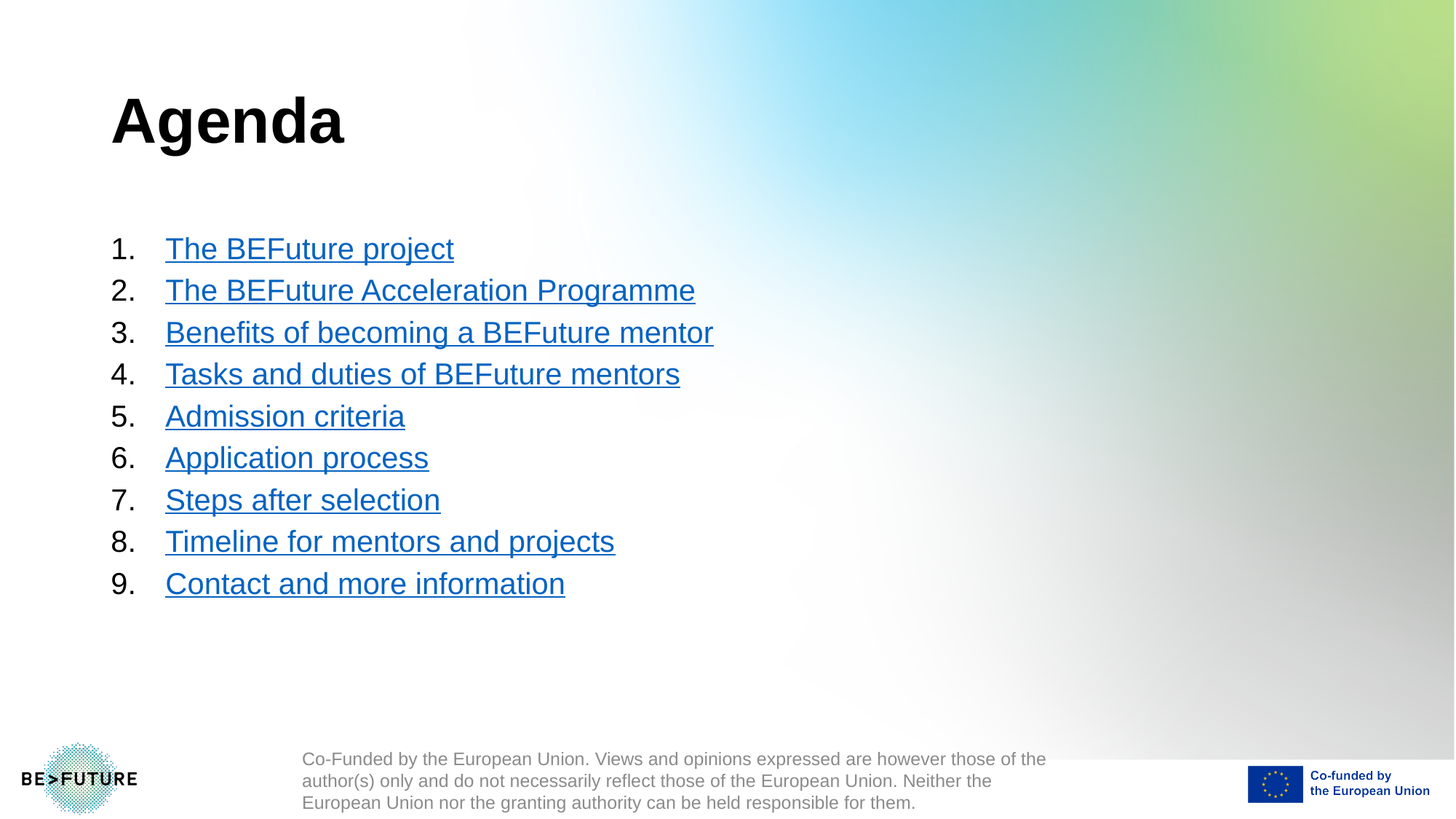

# Agenda
The BEFuture project
The BEFuture Acceleration Programme
Benefits of becoming a BEFuture mentor
Tasks and duties of BEFuture mentors
Admission criteria
Application process
Steps after selection
Timeline for mentors and projects
Contact and more information